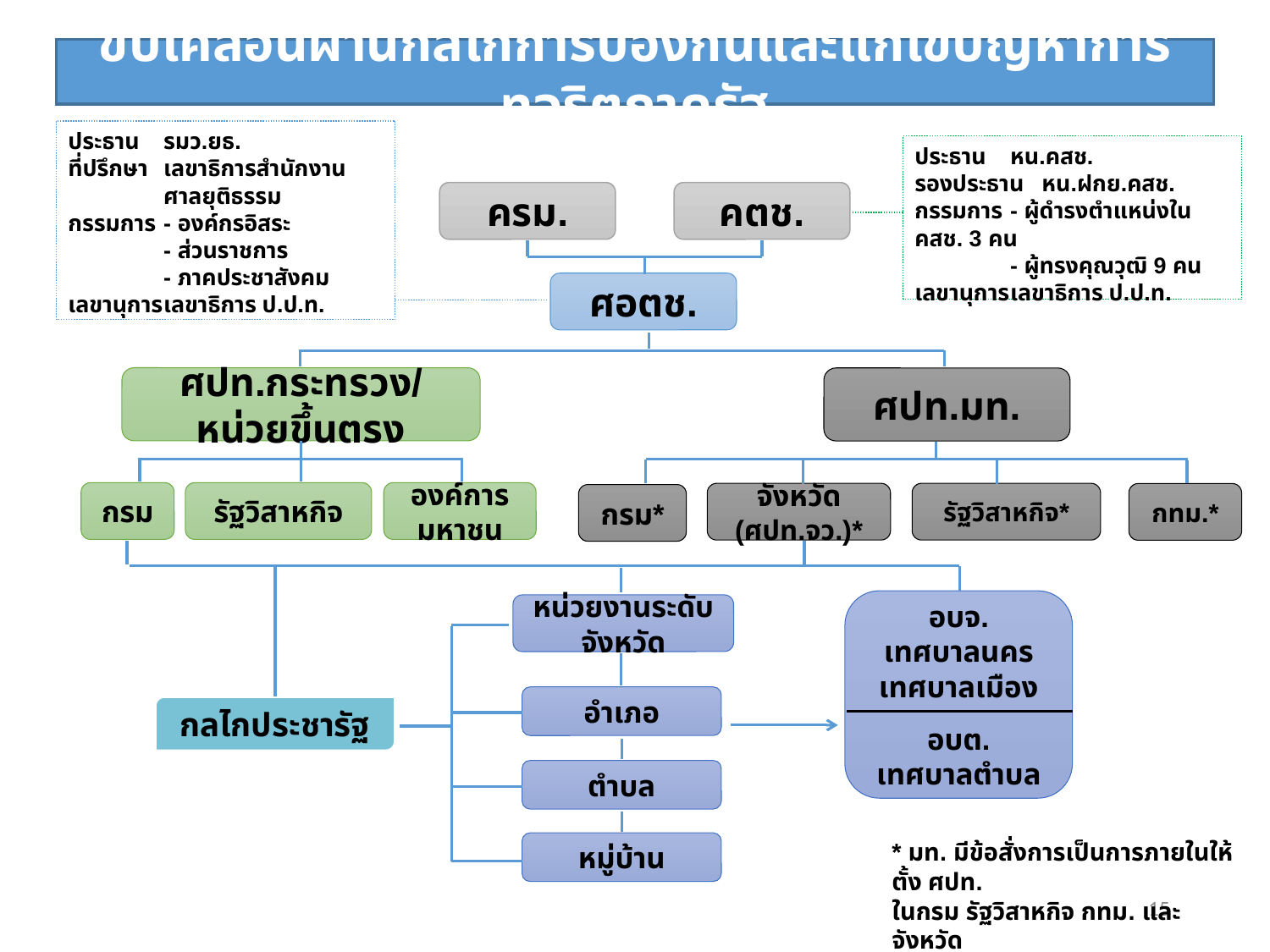

ขับเคลื่อนผ่านกลไกการป้องกันและแก้ไขปัญหาการทุจริตภาครัฐ
ประธาน	รมว.ยธ.
ที่ปรึกษา	เลขาธิการสำนักงาน
	ศาลยุติธรรม
กรรมการ	- องค์กรอิสระ
	- ส่วนราชการ
	- ภาคประชาสังคม
เลขานุการ	เลขาธิการ ป.ป.ท.
ประธาน	หน.คสช.
รองประธาน	หน.ฝกย.คสช.
กรรมการ	- ผู้ดำรงตำแหน่งใน คสช. 3 คน
	- ผู้ทรงคุณวุฒิ 9 คน
เลขานุการ	เลขาธิการ ป.ป.ท.
ครม.
คตช.
ศอตช.
ศปท.กระทรวง/หน่วยขึ้นตรง
ศปท.มท.
กรม
รัฐวิสาหกิจ
องค์การมหาชน
จังหวัด (ศปท.จว.)*
รัฐวิสาหกิจ*
กทม.*
กรม*
อบจ.
เทศบาลนคร
เทศบาลเมือง

อบต.
เทศบาลตำบล
หน่วยงานระดับจังหวัด
อำเภอ
กลไกประชารัฐ
ตำบล
* มท. มีข้อสั่งการเป็นการภายในให้ตั้ง ศปท.
ในกรม รัฐวิสาหกิจ กทม. และจังหวัด
หมู่บ้าน
15